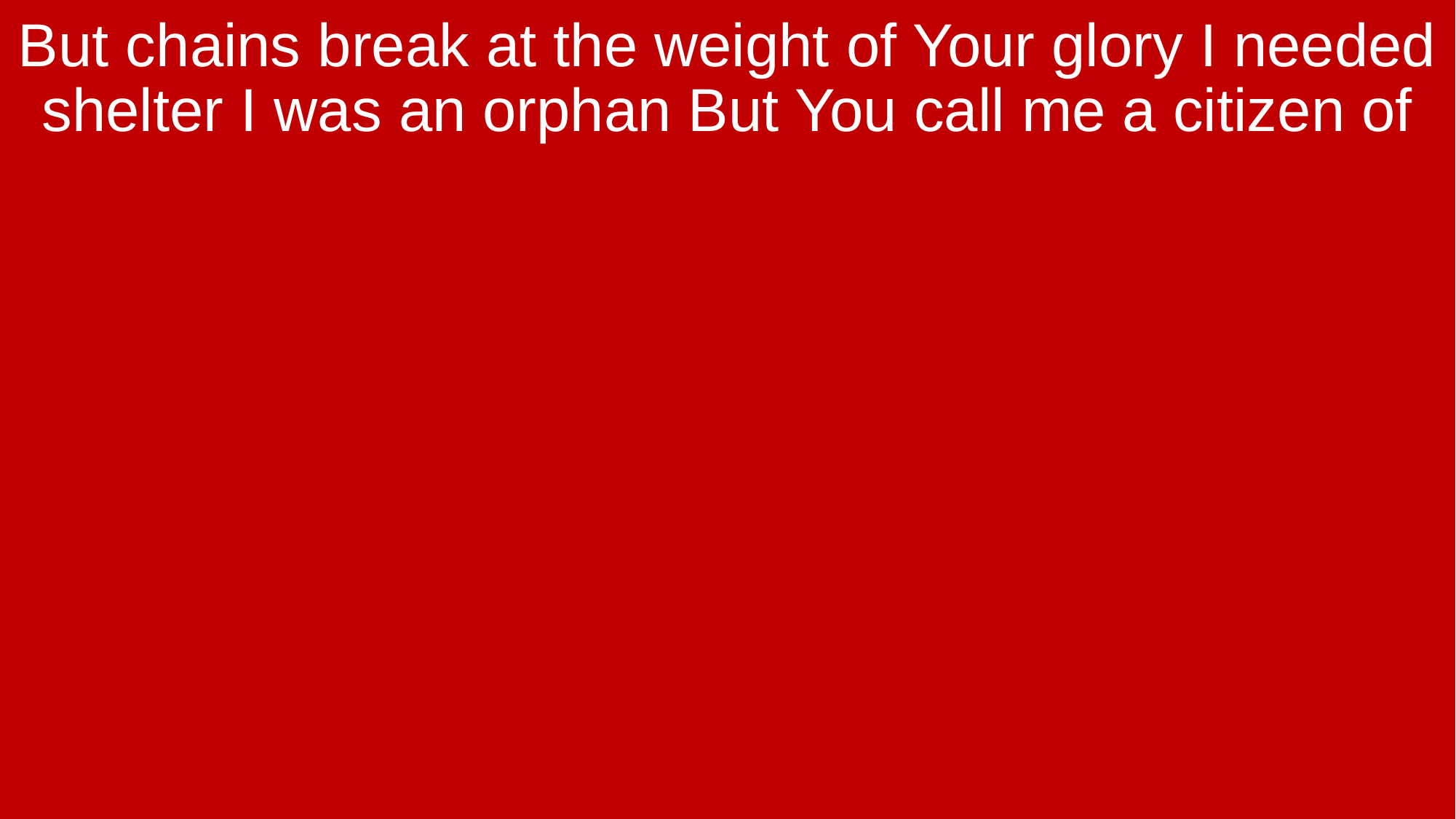

But chains break at the weight of Your glory I needed shelter I was an orphan But You call me a citizen of